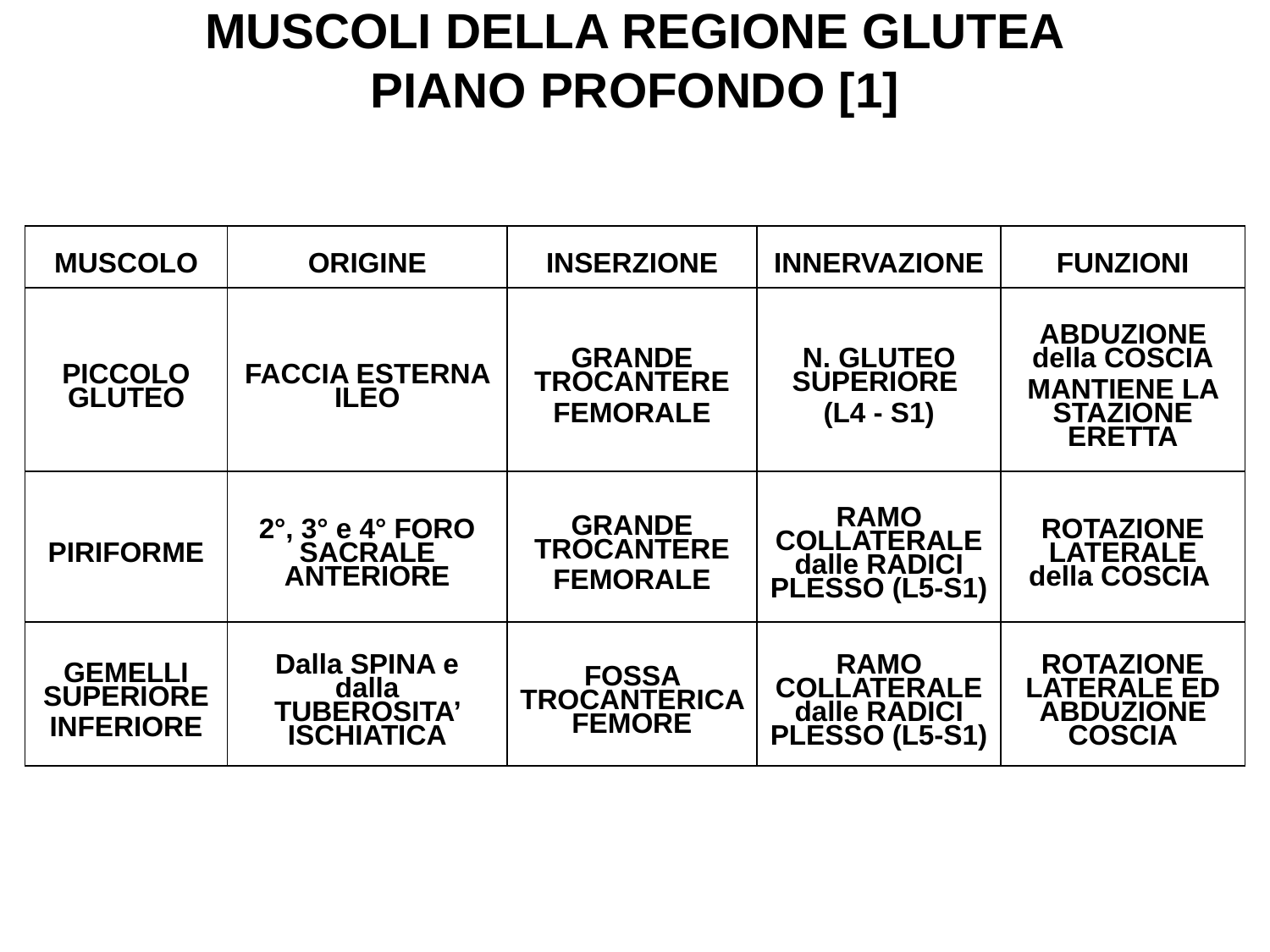

MUSCOLI DELLA REGIONE GLUTEA
PIANO PROFONDO [1]
| MUSCOLO | ORIGINE | INSERZIONE | INNERVAZIONE | FUNZIONI |
| --- | --- | --- | --- | --- |
| PICCOLO GLUTEO | FACCIA ESTERNA ILEO | GRANDE TROCANTERE FEMORALE | N. GLUTEO SUPERIORE (L4 - S1) | ABDUZIONE della COSCIA MANTIENE LA STAZIONE ERETTA |
| PIRIFORME | 2°, 3° e 4° FORO SACRALE ANTERIORE | GRANDE TROCANTERE FEMORALE | RAMO COLLATERALE dalle RADICI PLESSO (L5-S1) | ROTAZIONE LATERALE della COSCIA |
| GEMELLI SUPERIORE INFERIORE | Dalla SPINA e dalla TUBEROSITA’ ISCHIATICA | FOSSA TROCANTERICA FEMORE | RAMO COLLATERALE dalle RADICI PLESSO (L5-S1) | ROTAZIONE LATERALE ED ABDUZIONE COSCIA |